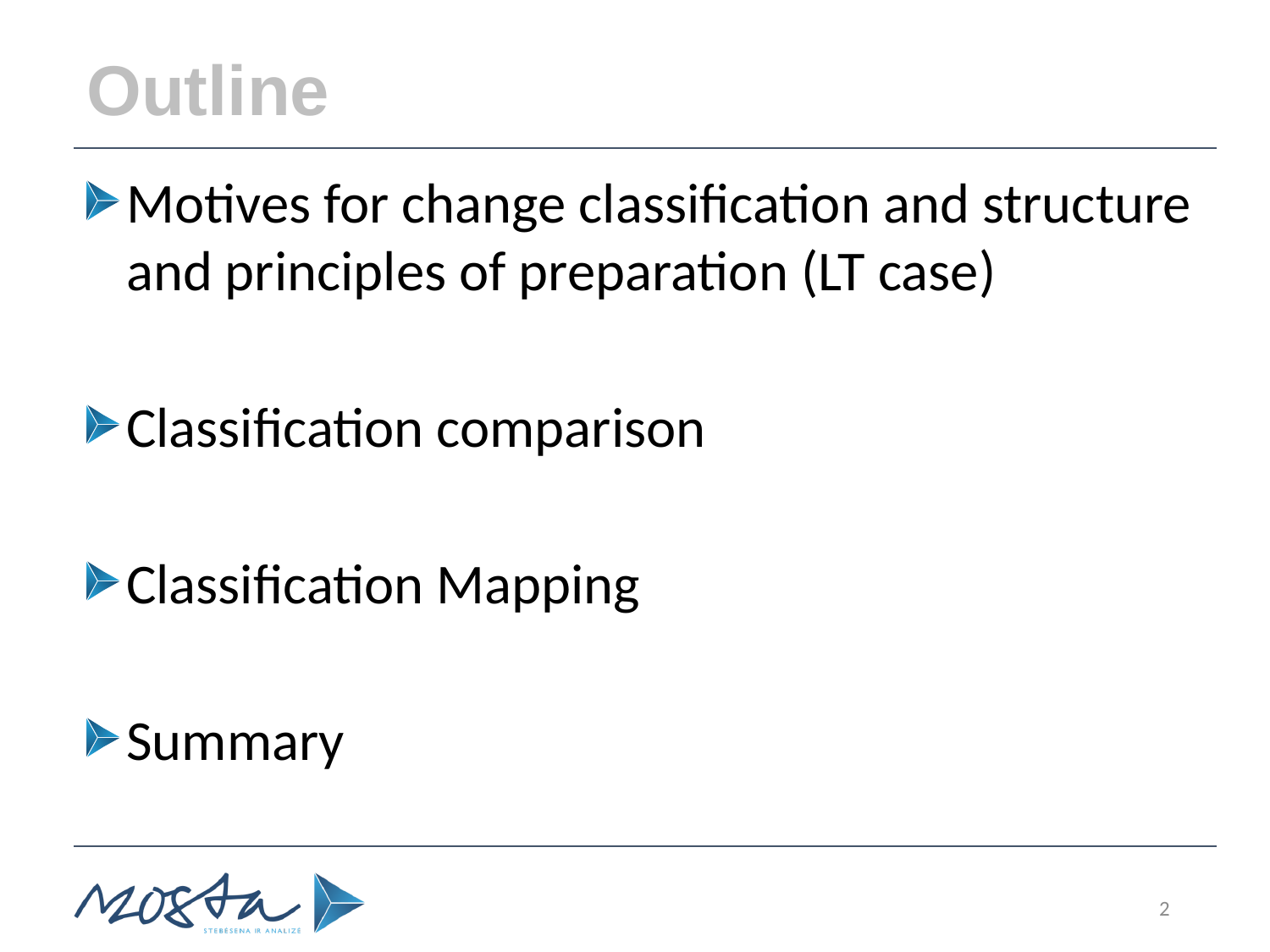

# Outline
Motives for change classification and structure and principles of preparation (LT case)

Classification comparison

Classification Mapping

Summary

2